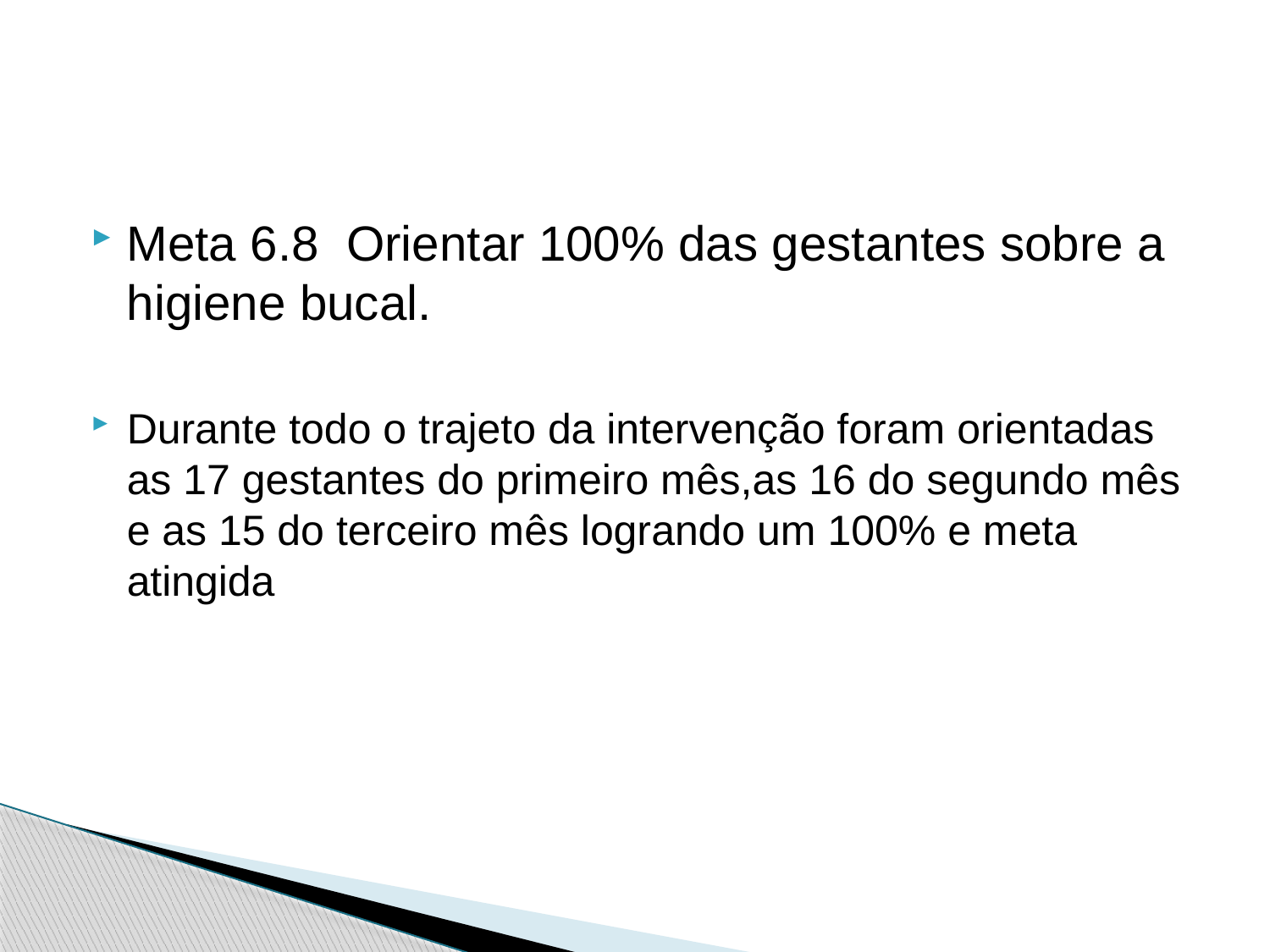

Meta 6.8  Orientar 100% das gestantes sobre a higiene bucal.

Durante todo o trajeto da intervenção foram orientadas as 17 gestantes do primeiro mês,as 16 do segundo mês e as 15 do terceiro mês logrando um 100% e meta atingida